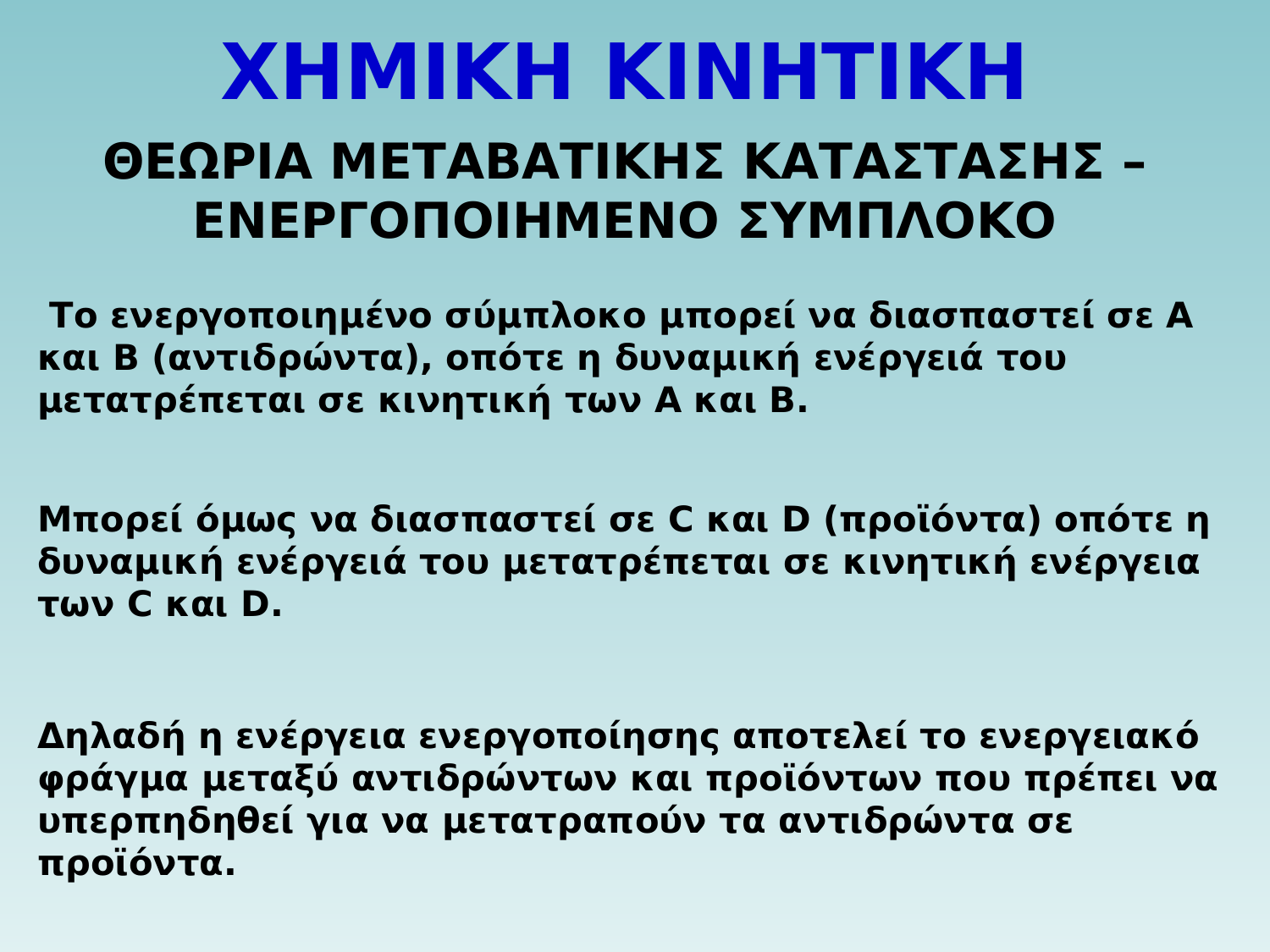

ΧΗΜΙΚΗ ΚΙΝΗΤΙΚΗ
ΘΕΩΡΙΑ ΜΕΤΑΒΑΤΙΚΗΣ ΚΑΤΑΣΤΑΣΗΣ – ΕΝΕΡΓΟΠΟΙΗΜΕΝΟ ΣΥΜΠΛΟΚΟ
 Το ενεργοποιημένο σύμπλοκο μπορεί να διασπαστεί σε Α και Β (αντιδρώντα), οπότε η δυναμική ενέργειά του μετατρέπεται σε κινητική των Α και Β.

Μπορεί όμως να διασπαστεί σε C και D (προϊόντα) οπότε η δυναμική ενέργειά του μετατρέπεται σε κινητική ενέργεια των C και D.

Δηλαδή η ενέργεια ενεργοποίησης αποτελεί το ενεργειακό φράγμα μεταξύ αντιδρώντων και προϊόντων που πρέπει να υπερπηδηθεί για να μετατραπούν τα αντιδρώντα σε προϊόντα.